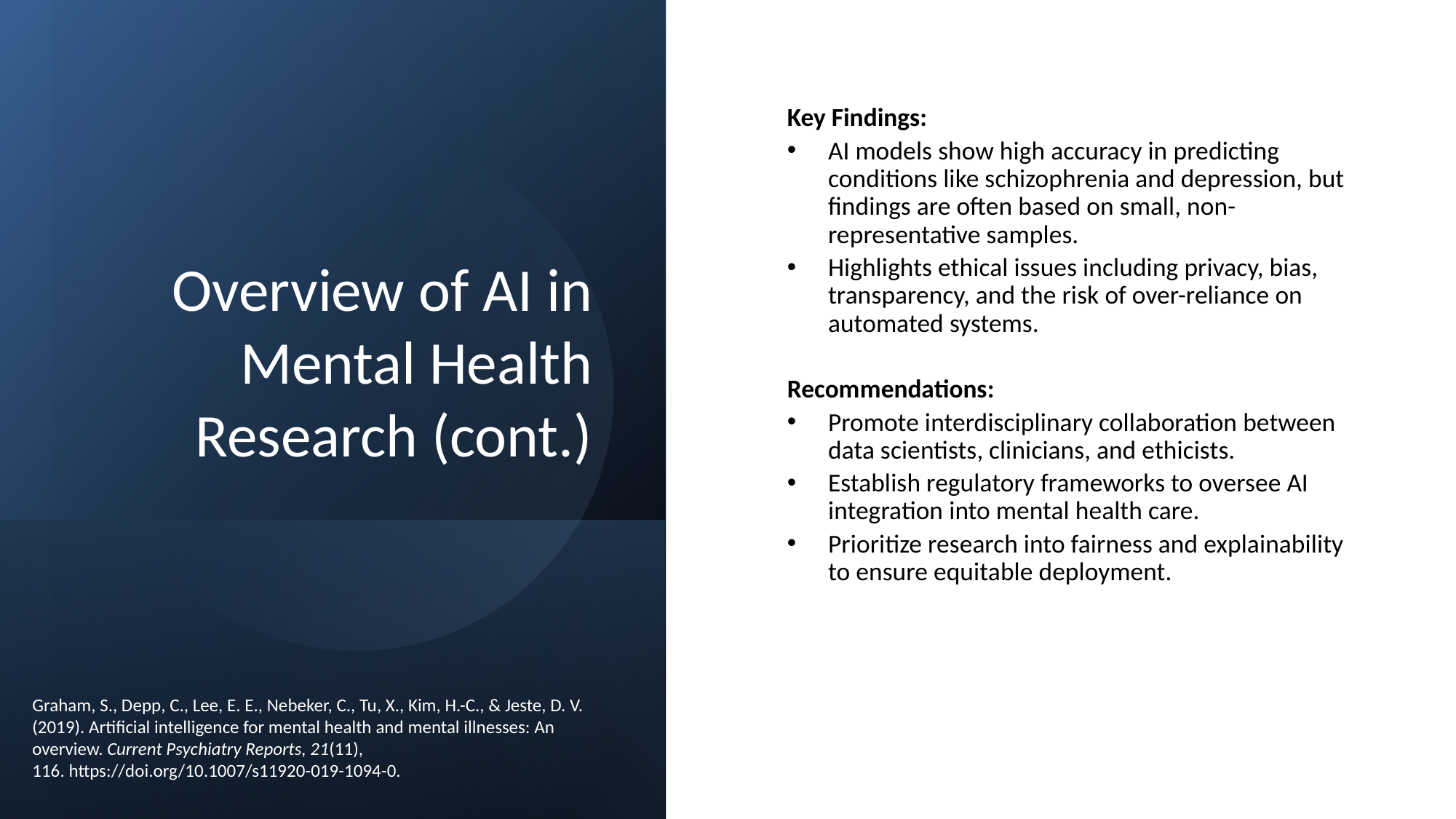

# Overview of AI in Mental Health Research (cont.)

Key Findings:
AI models show high accuracy in predicting conditions like schizophrenia and depression, but findings are often based on small, non-representative samples.
Highlights ethical issues including privacy, bias, transparency, and the risk of over-reliance on automated systems.

Recommendations:
Promote interdisciplinary collaboration between data scientists, clinicians, and ethicists.
Establish regulatory frameworks to oversee AI integration into mental health care.
Prioritize research into fairness and explainability to ensure equitable deployment.

Graham, S., Depp, C., Lee, E. E., Nebeker, C., Tu, X., Kim, H.-C., & Jeste, D. V. (2019). Artificial intelligence for mental health and mental illnesses: An overview. Current Psychiatry Reports, 21(11), 116. https://doi.org/10.1007/s11920-019-1094-0.